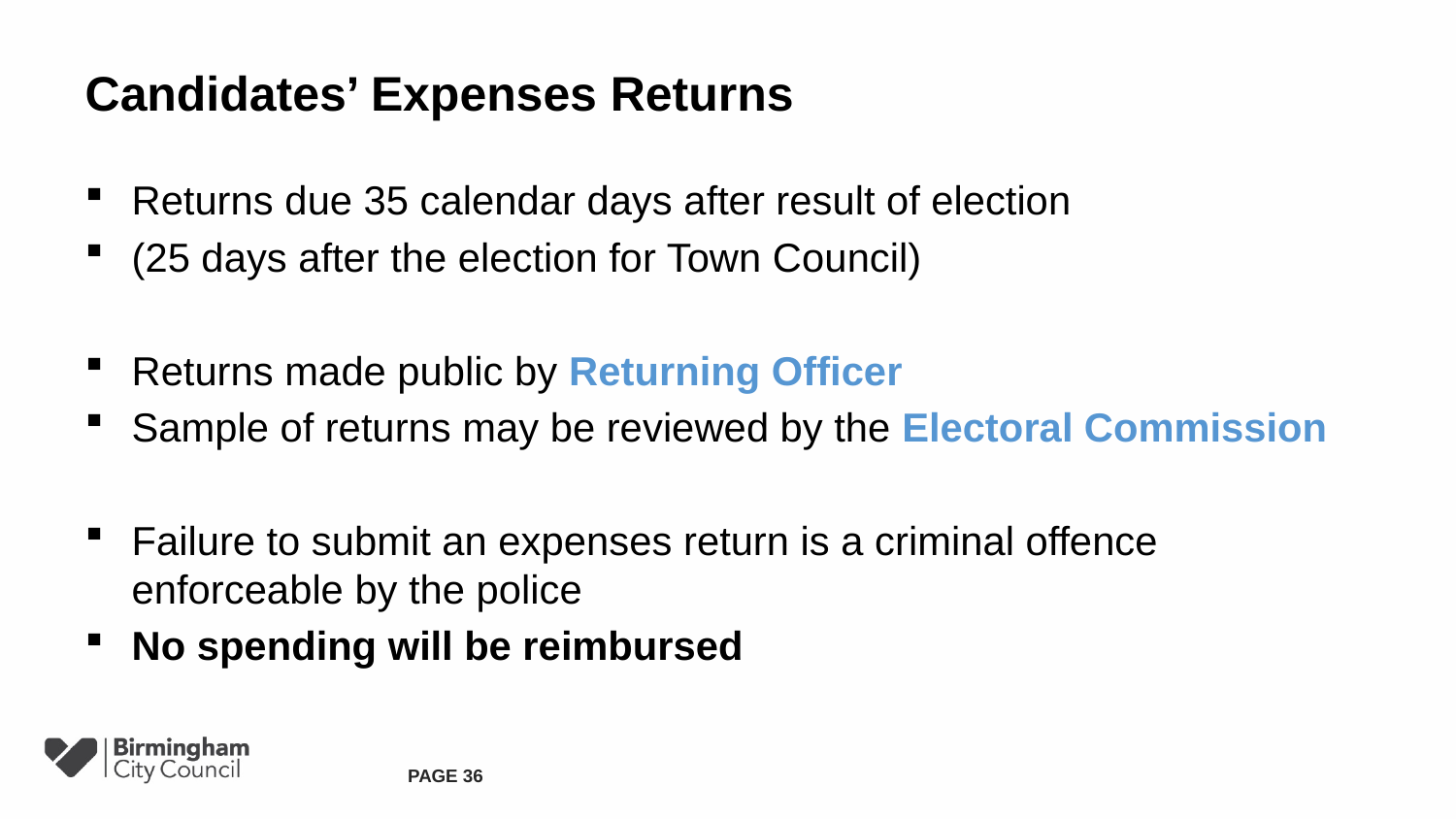

# Candidates’ Expenses Returns
Returns due 35 calendar days after result of election
(25 days after the election for Town Council)

Returns made public by Returning Officer
Sample of returns may be reviewed by the Electoral Commission

Failure to submit an expenses return is a criminal offence enforceable by the police
No spending will be reimbursed